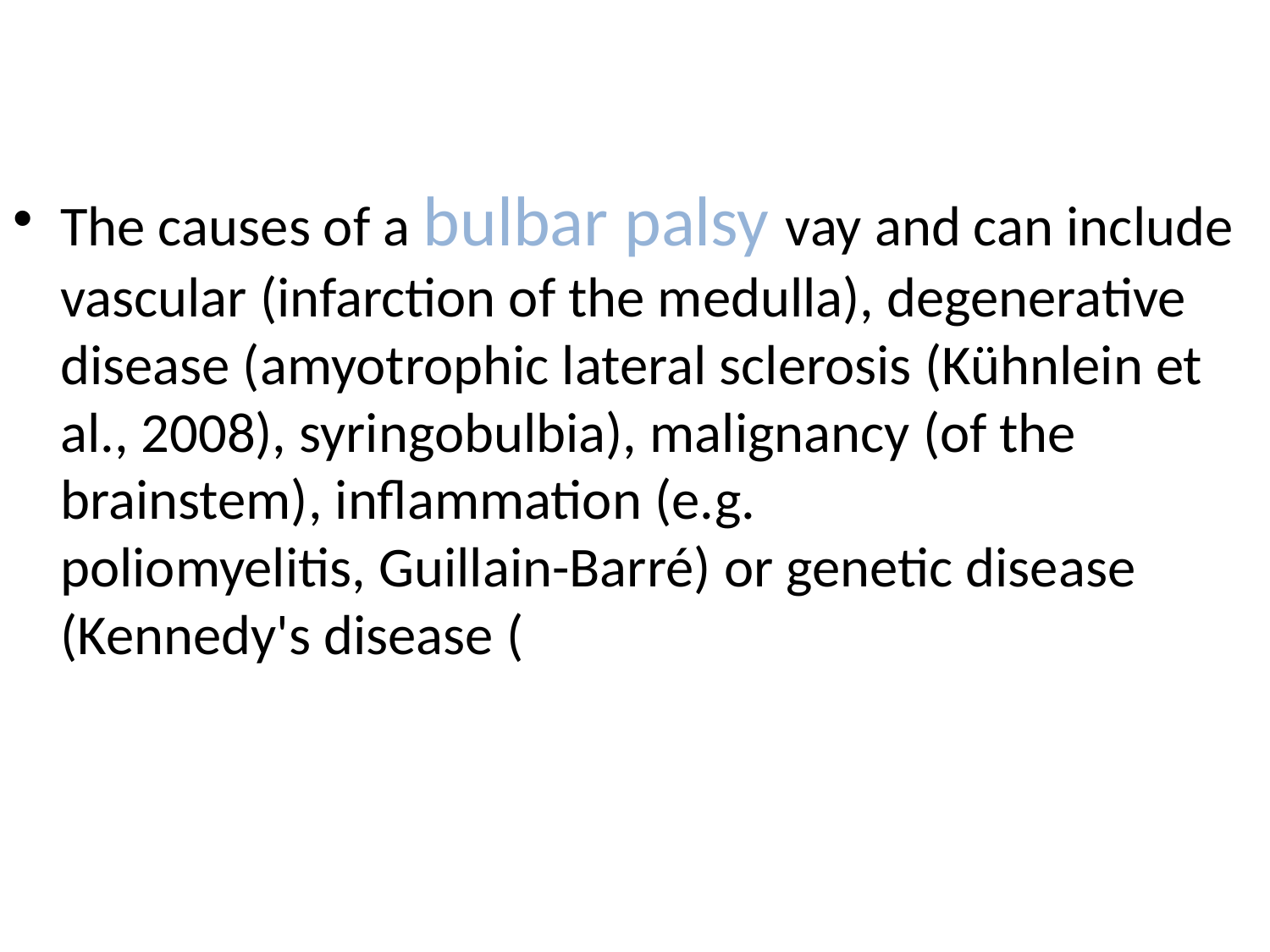

#
The causes of a bulbar palsy vay and can include vascular (infarction of the medulla), degenerative disease (amyotrophic lateral sclerosis (Kühnlein et al., 2008), syringobulbia), malignancy (of the brainstem), inflammation (e.g. poliomyelitis, Guillain-Barré) or genetic disease (Kennedy's disease (